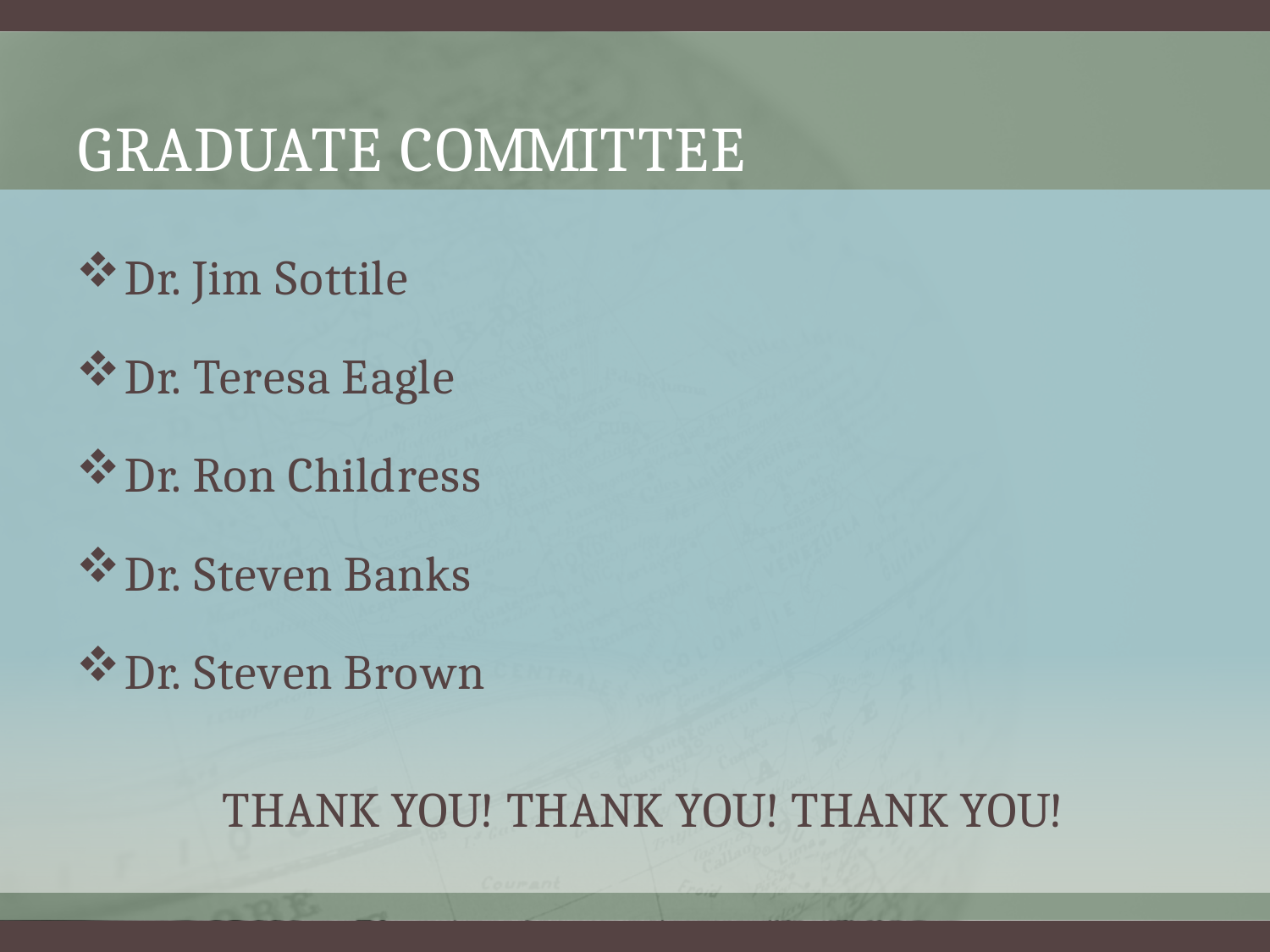

# Graduate Committee
Dr. Jim Sottile
Dr. Teresa Eagle
Dr. Ron Childress
Dr. Steven Banks
Dr. Steven Brown

THANK YOU! THANK YOU! THANK YOU!